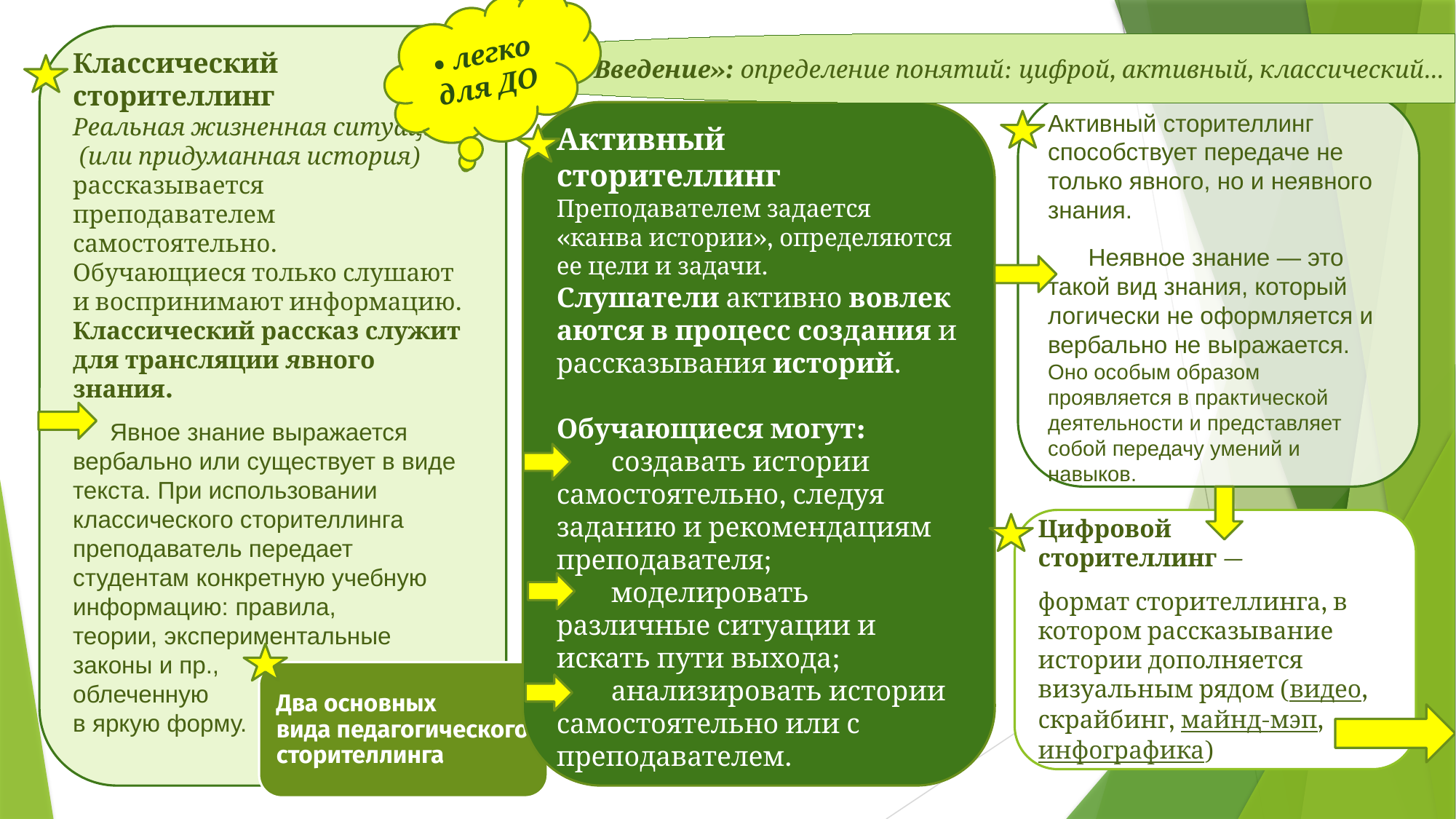

• легко для ДО
Классический сторителлинг
Реальная жизненная ситуация
 (или придуманная история) рассказывается преподавателем самостоятельно.
Обучающиеся только слушают
и воспринимают информацию.
Классический рассказ служит для трансляции явного знания.

      Явное знание выражается вербально или существует в виде текста. При использовании классического сторителлинга преподаватель передает студентам конкретную учебную информацию: правила,
теории, экспериментальные
законы и пр.,
облеченную
в яркую форму.

Введение»: определение понятий: цифрой, активный, классический…

Активный сторителлинг
способствует передаче не только явного, но и неявного знания.

      Неявное знание — это такой вид знания, который логически не оформляется и вербально не выражается.
Оно особым образом проявляется в практической деятельности и представляет собой передачу умений и навыков.

Активный
сторителлинг
Преподавателем задается «канва истории», определяются ее цели и задачи.
Слушатели активно вовлекаются в процесс создания и рассказывания историй.

Обучающиеся могут:
создавать истории самостоятельно, следуя заданию и рекомендациям преподавателя;
моделировать различные ситуации и искать пути выхода;
анализировать истории самостоятельно или с преподавателем.

Цифровой
сторителлинг —

формат сторителлинга, в котором рассказывание истории дополняется визуальным рядом (видео, скрайбинг, майнд-мэп, инфографика)

Два основных
вида педагогического сторителлинга